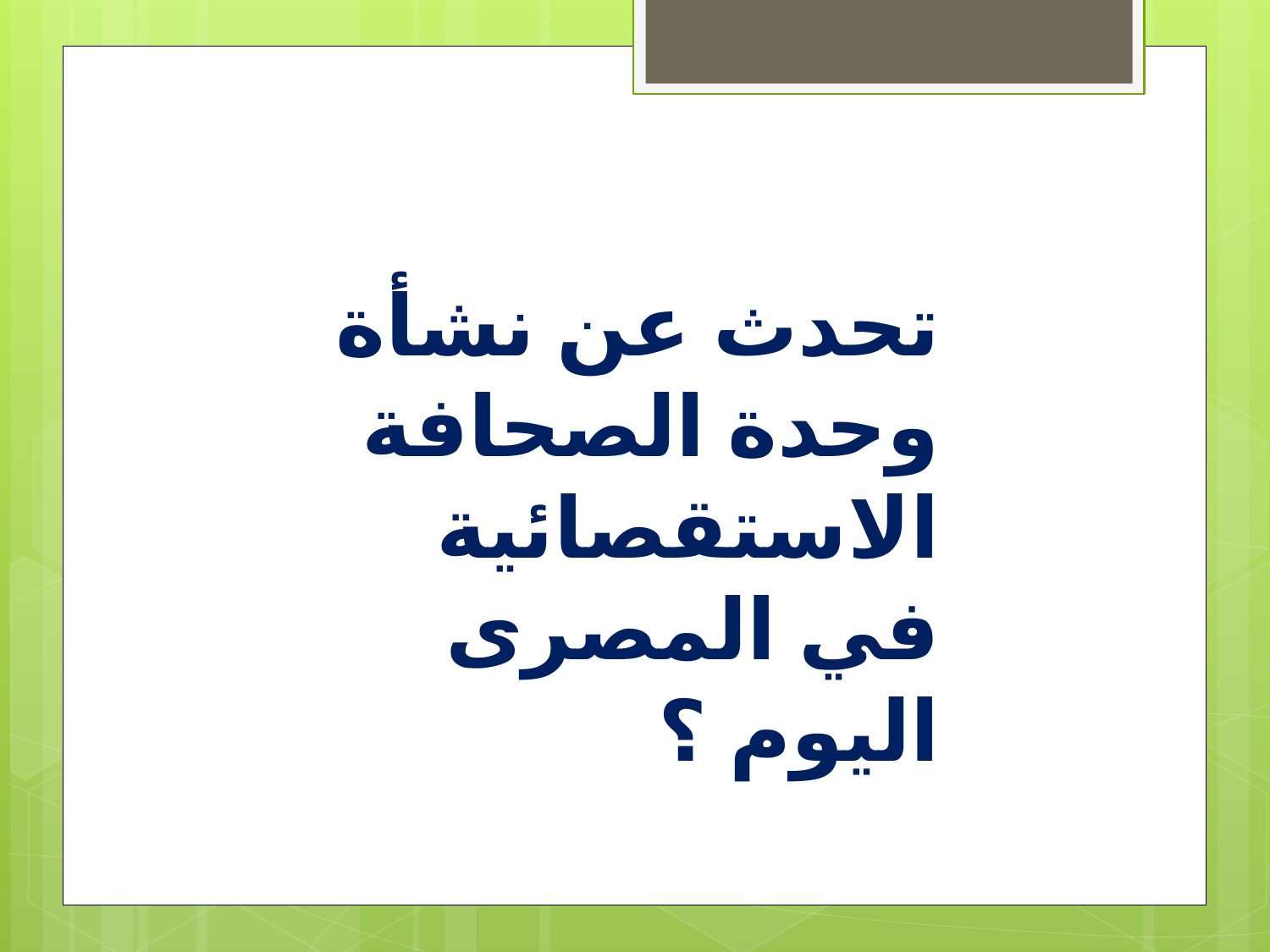

تحدث عن نشأة وحدة الصحافة الاستقصائية في المصرى اليوم ؟